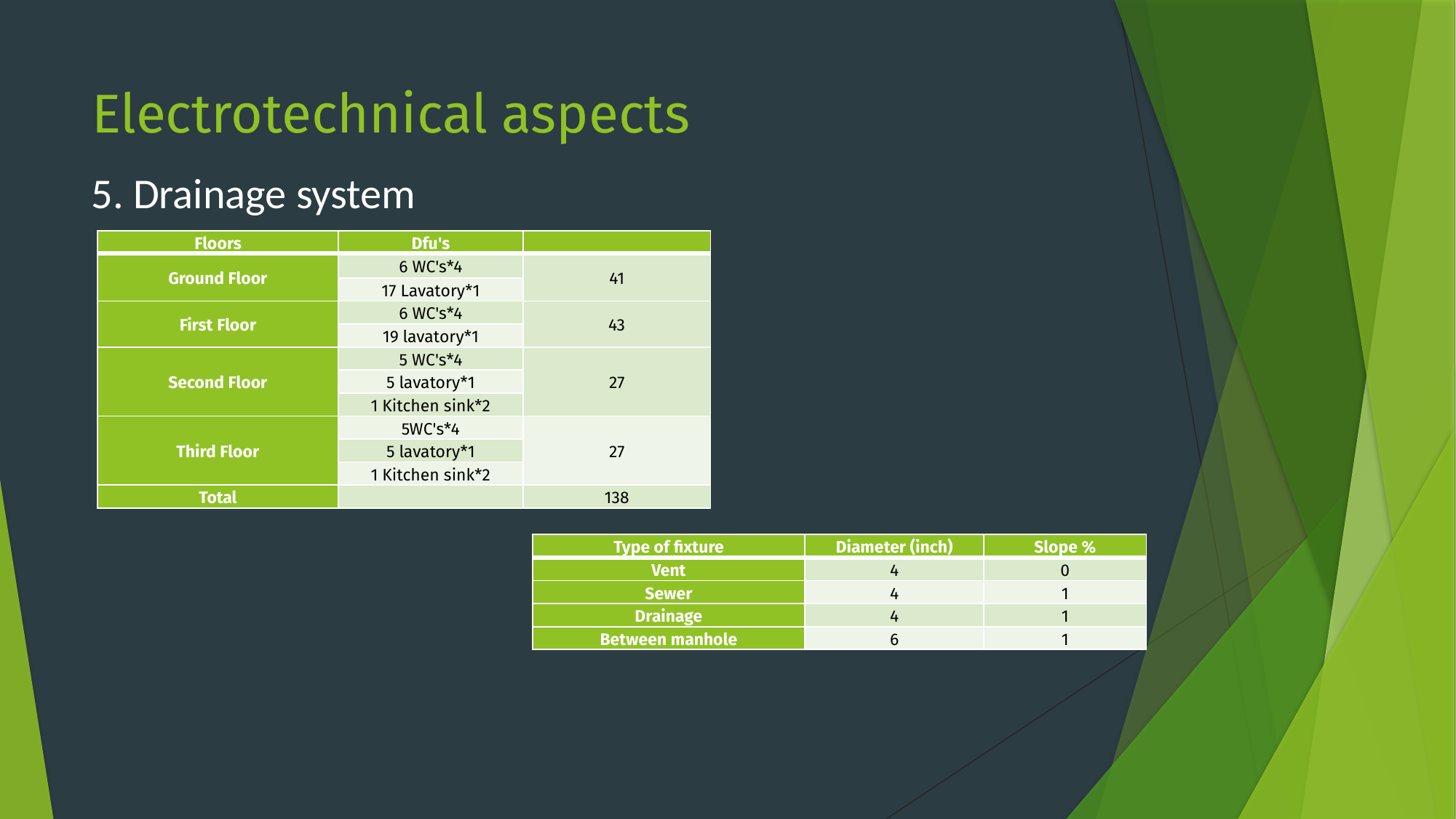

# Electrotechnical aspects
5. Drainage system
| Floors | Dfu's |  |
| --- | --- | --- |
| Ground Floor | 6 WC's\*4 | 41 |
|  | 17 Lavatory\*1 |  |
| First Floor | 6 WC's\*4 | 43 |
|  | 19 lavatory\*1 |  |
| Second Floor | 5 WC's\*4 | 27 |
|  | 5 lavatory\*1 |  |
|  | 1 Kitchen sink\*2 |  |
| Third Floor | 5WC's\*4 | 27 |
|  | 5 lavatory\*1 |  |
|  | 1 Kitchen sink\*2 |  |
| Total |  | 138 |
| Type of fixture | Diameter (inch) | Slope % |
| --- | --- | --- |
| Vent | 4 | 0 |
| Sewer | 4 | 1 |
| Drainage | 4 | 1 |
| Between manhole | 6 | 1 |